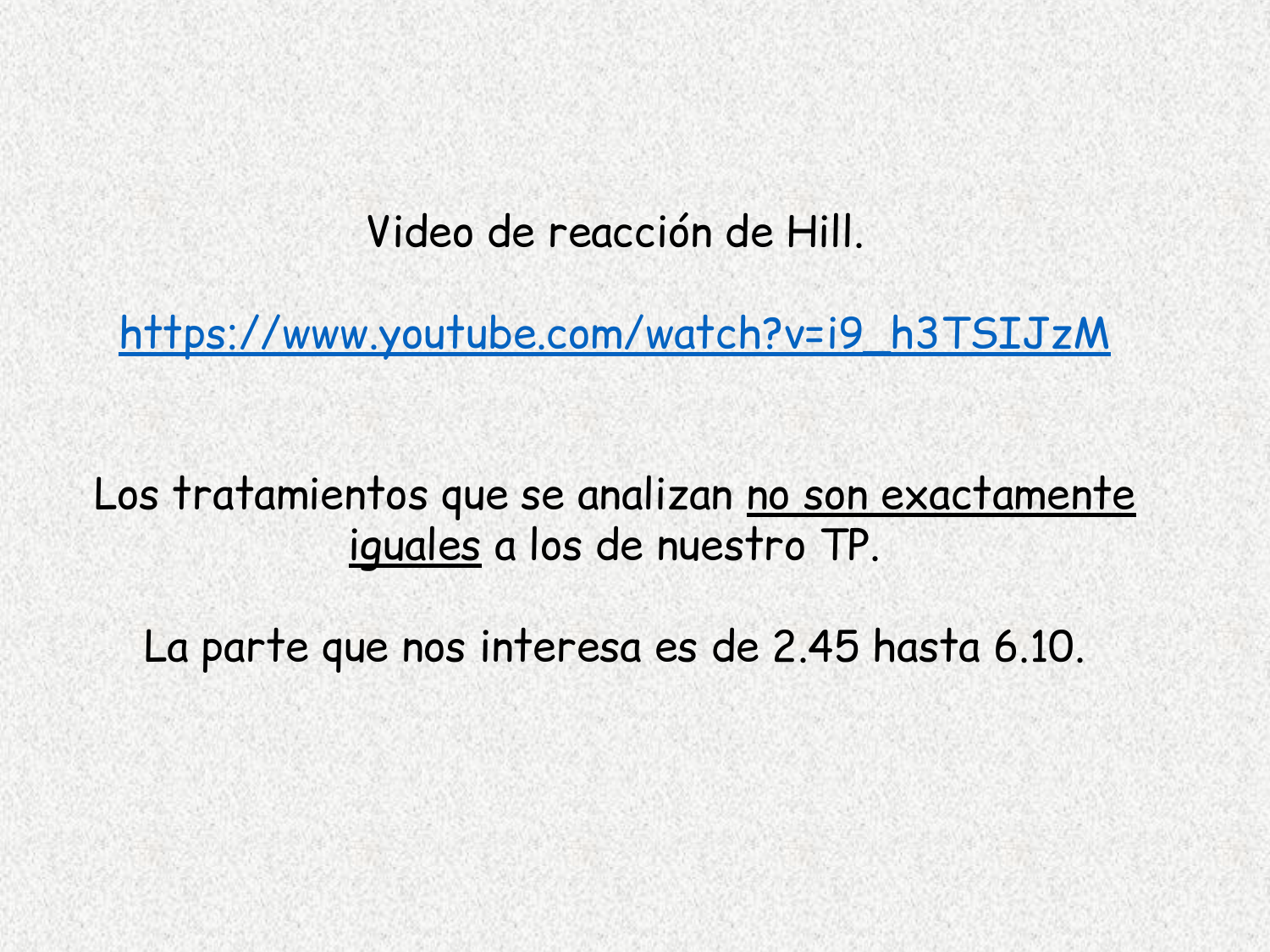

Video de reacción de Hill.

https://www.youtube.com/watch?v=i9_h3TSIJzM

Los tratamientos que se analizan no son exactamente iguales a los de nuestro TP.

La parte que nos interesa es de 2.45 hasta 6.10.